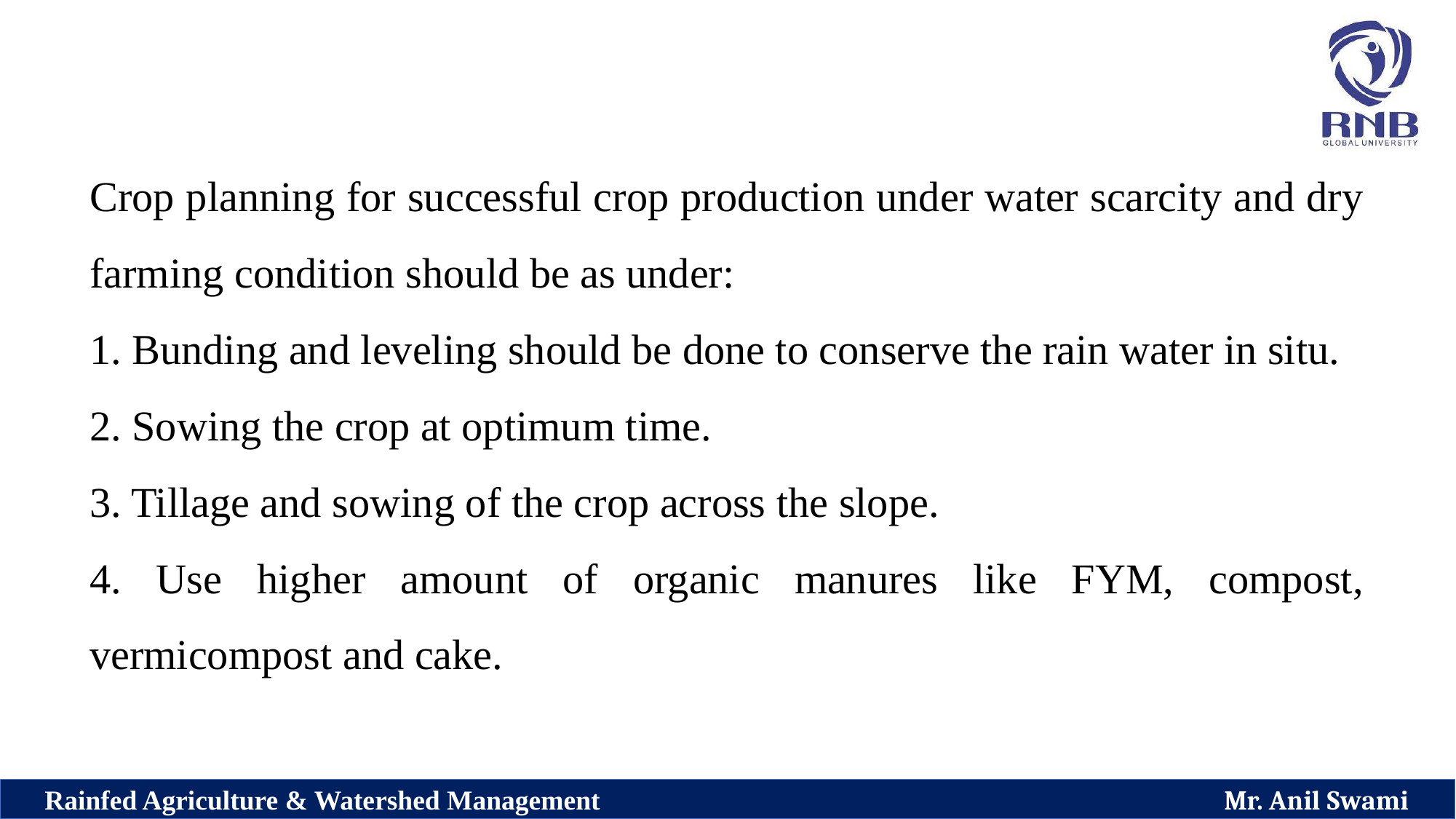

Crop planning for successful crop production under water scarcity and dry farming condition should be as under:
1. Bunding and leveling should be done to conserve the rain water in situ.
2. Sowing the crop at optimum time.
3. Tillage and sowing of the crop across the slope.
4. Use higher amount of organic manures like FYM, compost, vermicompost and cake.